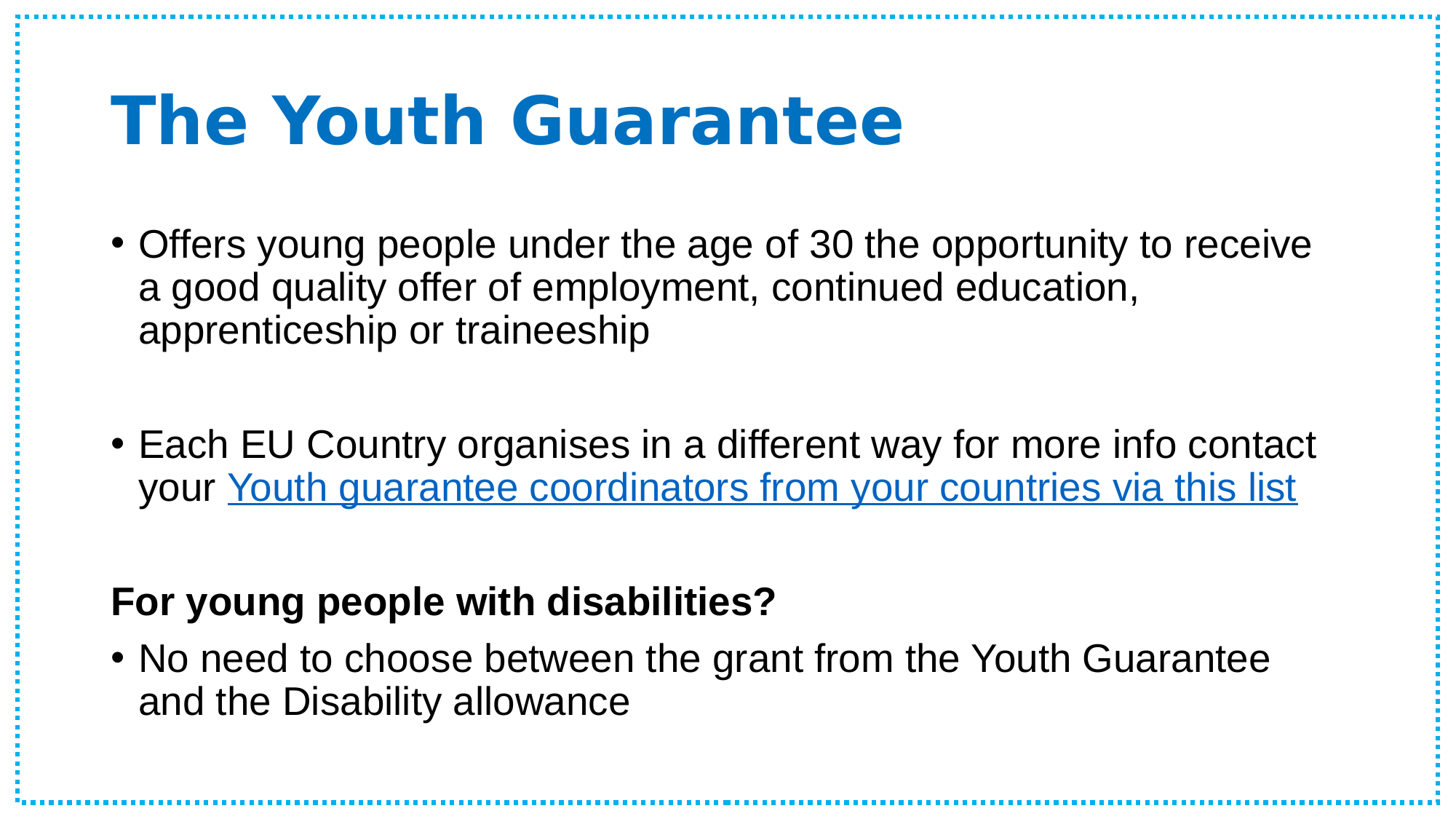

# The Youth Guarantee
Offers young people under the age of 30 the opportunity to receive a good quality offer of employment, continued education, apprenticeship or traineeship

Each EU Country organises in a different way for more info contact your Youth guarantee coordinators from your countries via this list

For young people with disabilities?
No need to choose between the grant from the Youth Guarantee and the Disability allowance